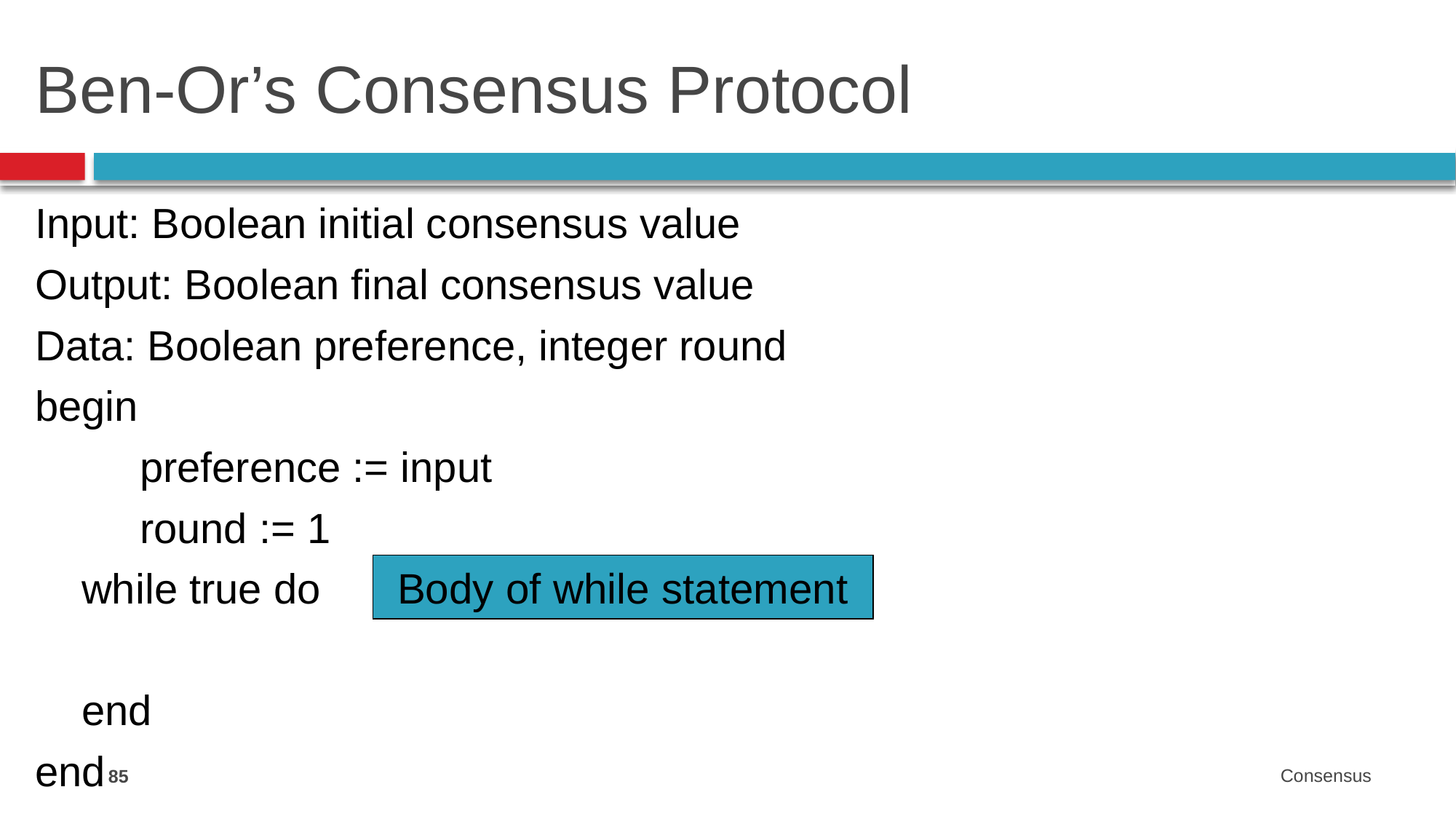

# Ben-Or’s Consensus Protocol
Input: Boolean initial consensus value
Output: Boolean final consensus value
Data: Boolean preference, integer round
begin
	preference := input
	round := 1
    while true do

    end
end
Body of while statement
85
Consensus